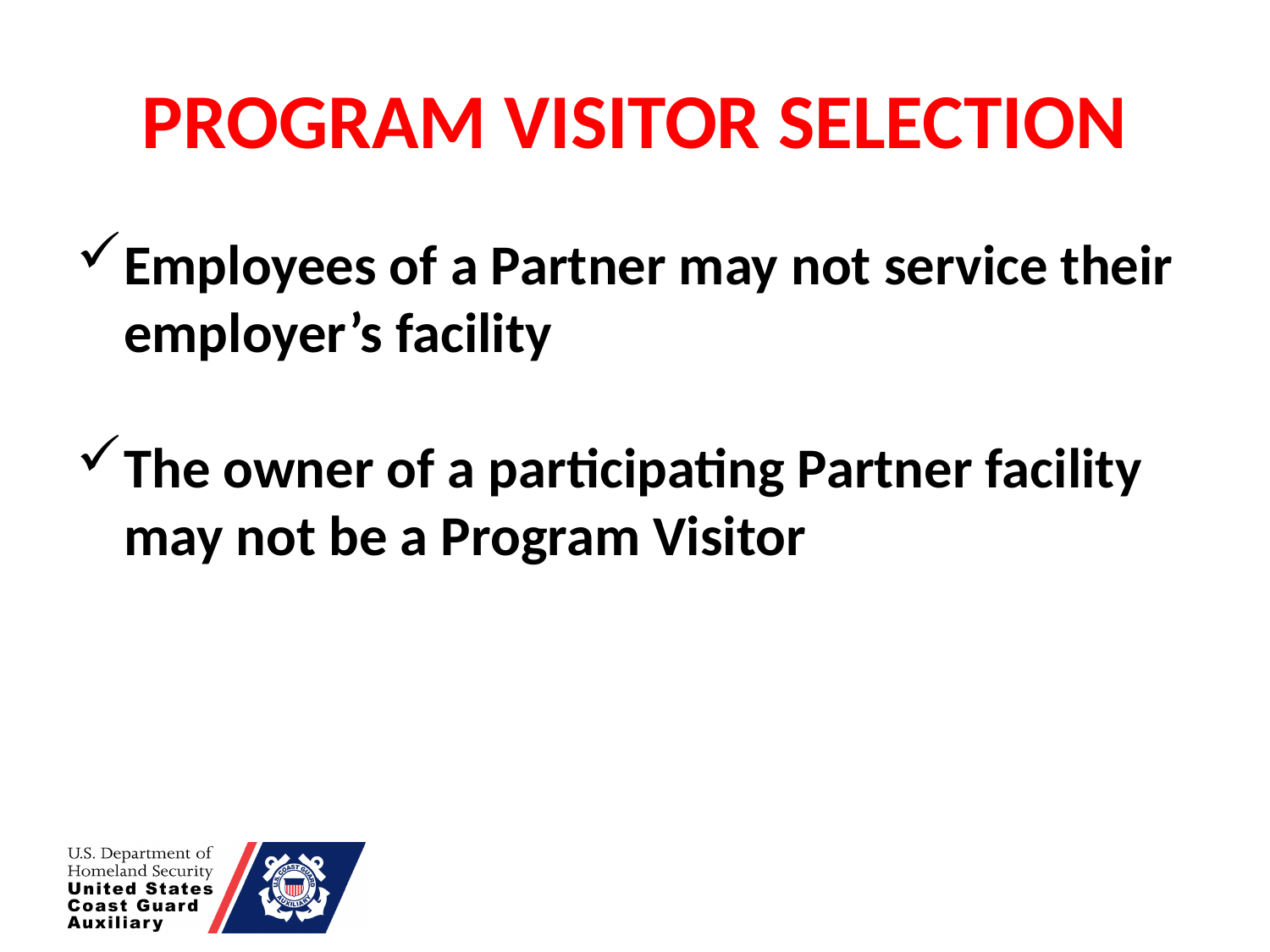

# PROGRAM VISITOR SELECTION
Employees of a Partner may not service their employer’s facility

The owner of a participating Partner facility may not be a Program Visitor